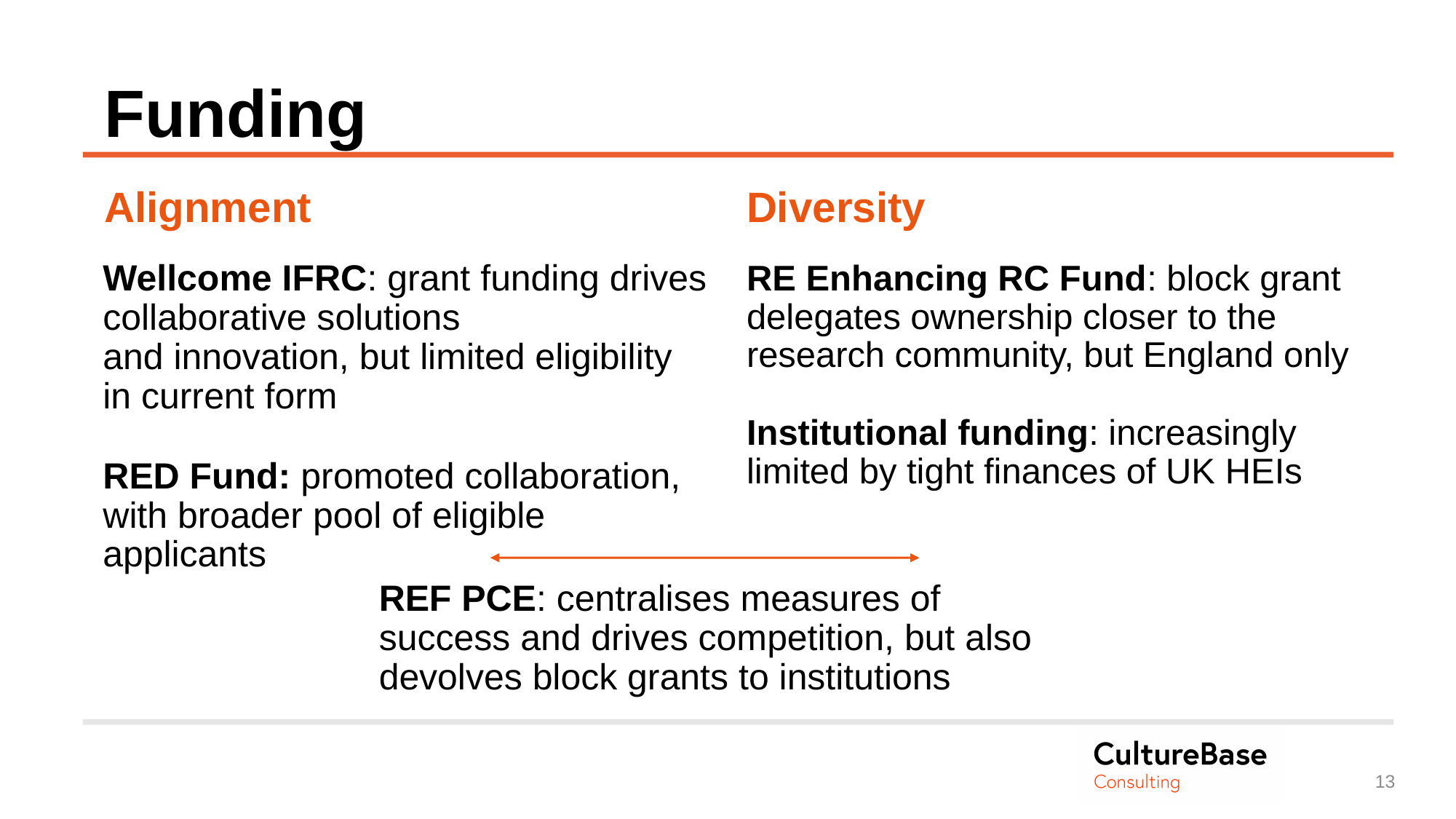

# Funding
Alignment
Diversity

RE Enhancing RC Fund: block grant delegates ownership closer to the research community, but England only

Institutional funding: increasingly limited by tight finances of UK HEIs

Wellcome IFRC: grant funding drives collaborative solutions and innovation, but limited eligibility in current form

RED Fund: promoted collaboration, with broader pool of eligible applicants
REF PCE: centralises measures of success and drives competition, but also devolves block grants to institutions
13